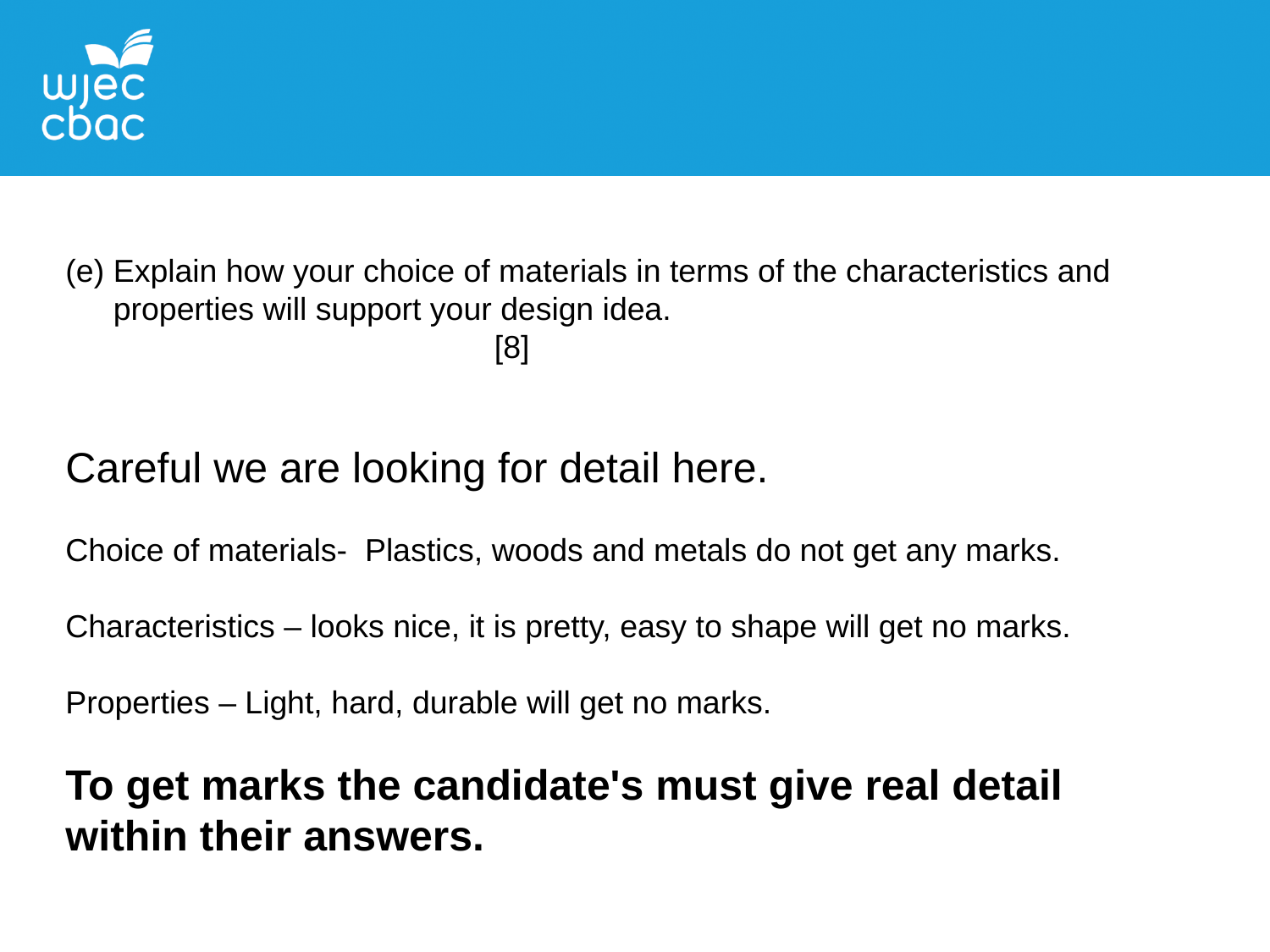

Explain how your choice of materials in terms of the characteristics and properties will support your design idea.							[8]

Careful we are looking for detail here.

Choice of materials-  Plastics, woods and metals do not get any marks.

Characteristics – looks nice, it is pretty, easy to shape will get no marks.

Properties – Light, hard, durable will get no marks.

To get marks the candidate's must give real detail within their answers.